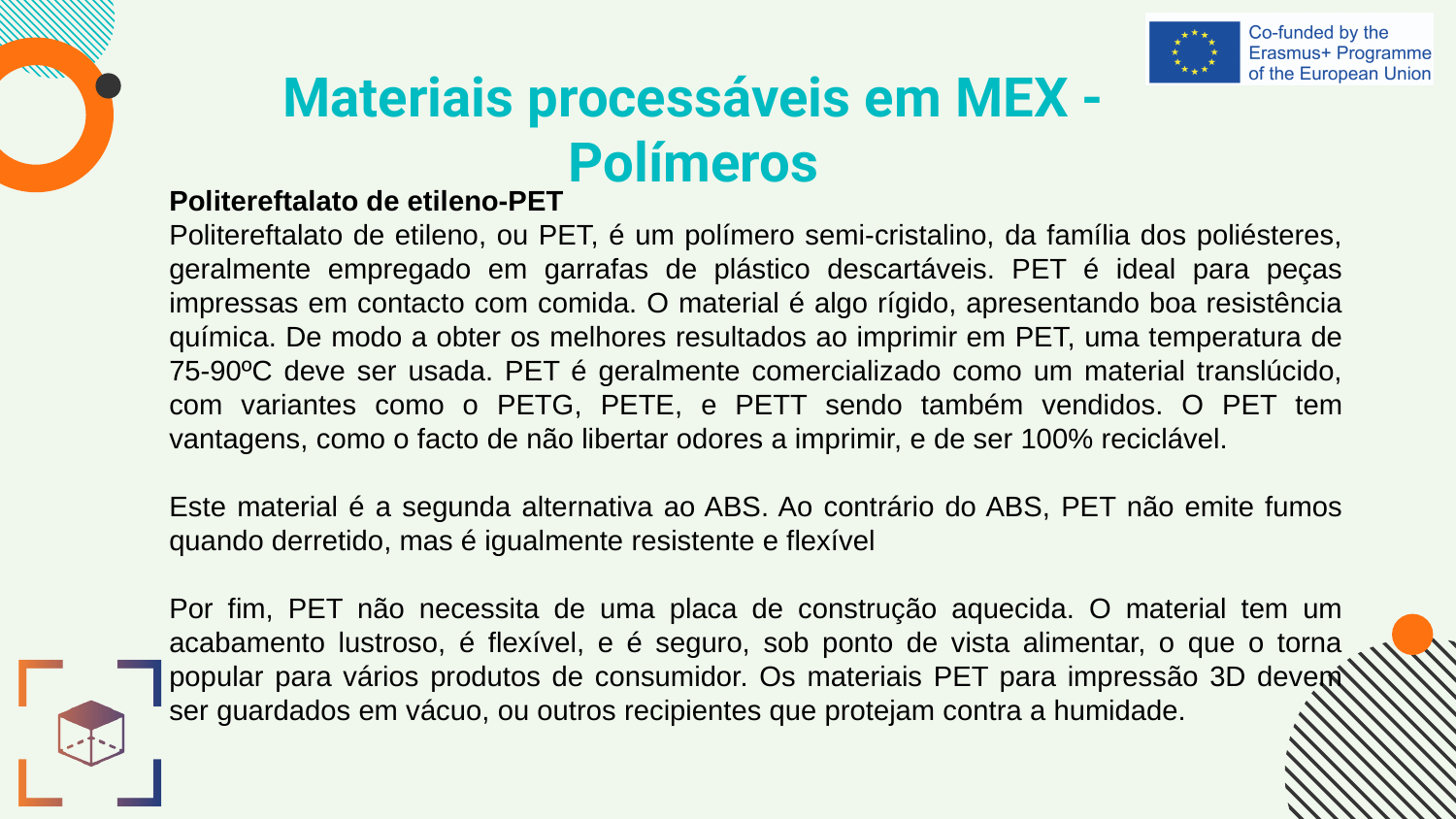

# Materiais processáveis em MEX - Polímeros
Politereftalato de etileno-PET
Politereftalato de etileno, ou PET, é um polímero semi-cristalino, da família dos poliésteres, geralmente empregado em garrafas de plástico descartáveis. PET é ideal para peças impressas em contacto com comida. O material é algo rígido, apresentando boa resistência química. De modo a obter os melhores resultados ao imprimir em PET, uma temperatura de 75-90ºC deve ser usada. PET é geralmente comercializado como um material translúcido, com variantes como o PETG, PETE, e PETT sendo também vendidos. O PET tem vantagens, como o facto de não libertar odores a imprimir, e de ser 100% reciclável.

Este material é a segunda alternativa ao ABS. Ao contrário do ABS, PET não emite fumos quando derretido, mas é igualmente resistente e flexível

Por fim, PET não necessita de uma placa de construção aquecida. O material tem um acabamento lustroso, é flexível, e é seguro, sob ponto de vista alimentar, o que o torna popular para vários produtos de consumidor. Os materiais PET para impressão 3D devem ser guardados em vácuo, ou outros recipientes que protejam contra a humidade.